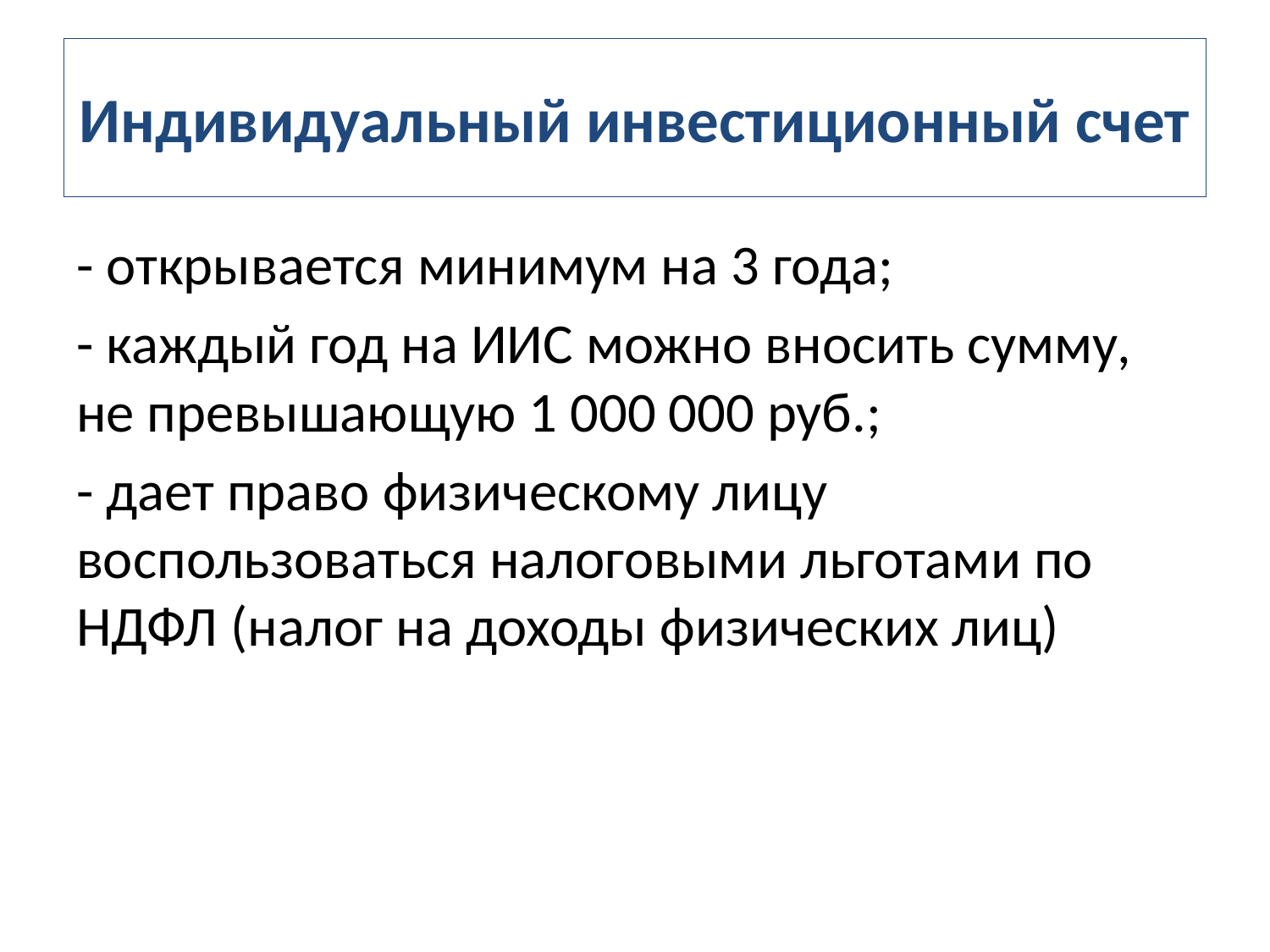

# Индивидуальный инвестиционный счет
- открывается минимум на 3 года;
- каждый год на ИИС можно вносить сумму, не превышающую 1 000 000 руб.;
- дает право физическому лицу воспользоваться налоговыми льготами по НДФЛ (налог на доходы физических лиц)